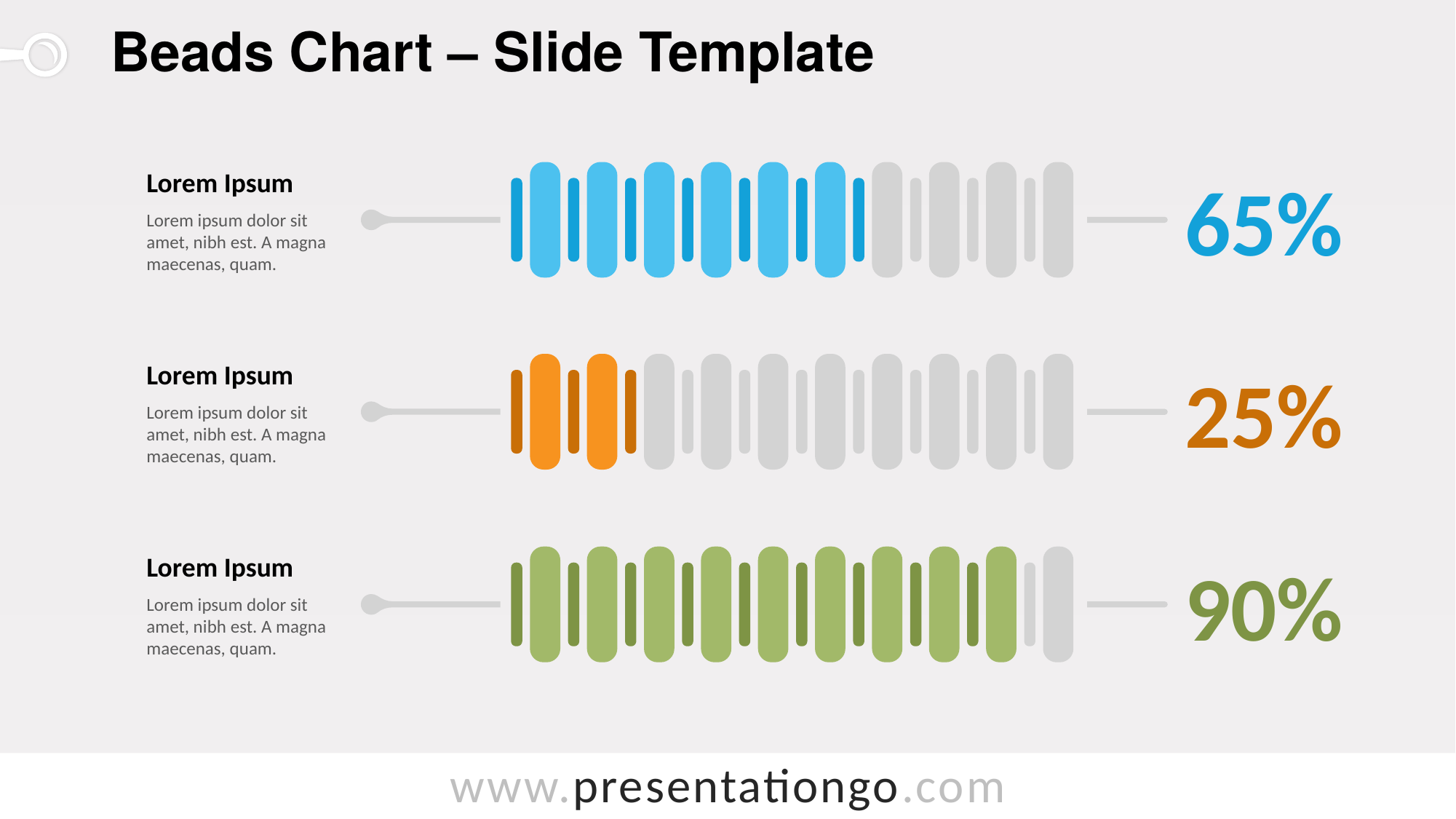

# Beads Chart – Slide Template
65%
Lorem Ipsum
Lorem ipsum dolor sit amet, nibh est. A magna maecenas, quam.

25%
Lorem Ipsum
Lorem ipsum dolor sit amet, nibh est. A magna maecenas, quam.

90%
Lorem Ipsum
Lorem ipsum dolor sit amet, nibh est. A magna maecenas, quam.